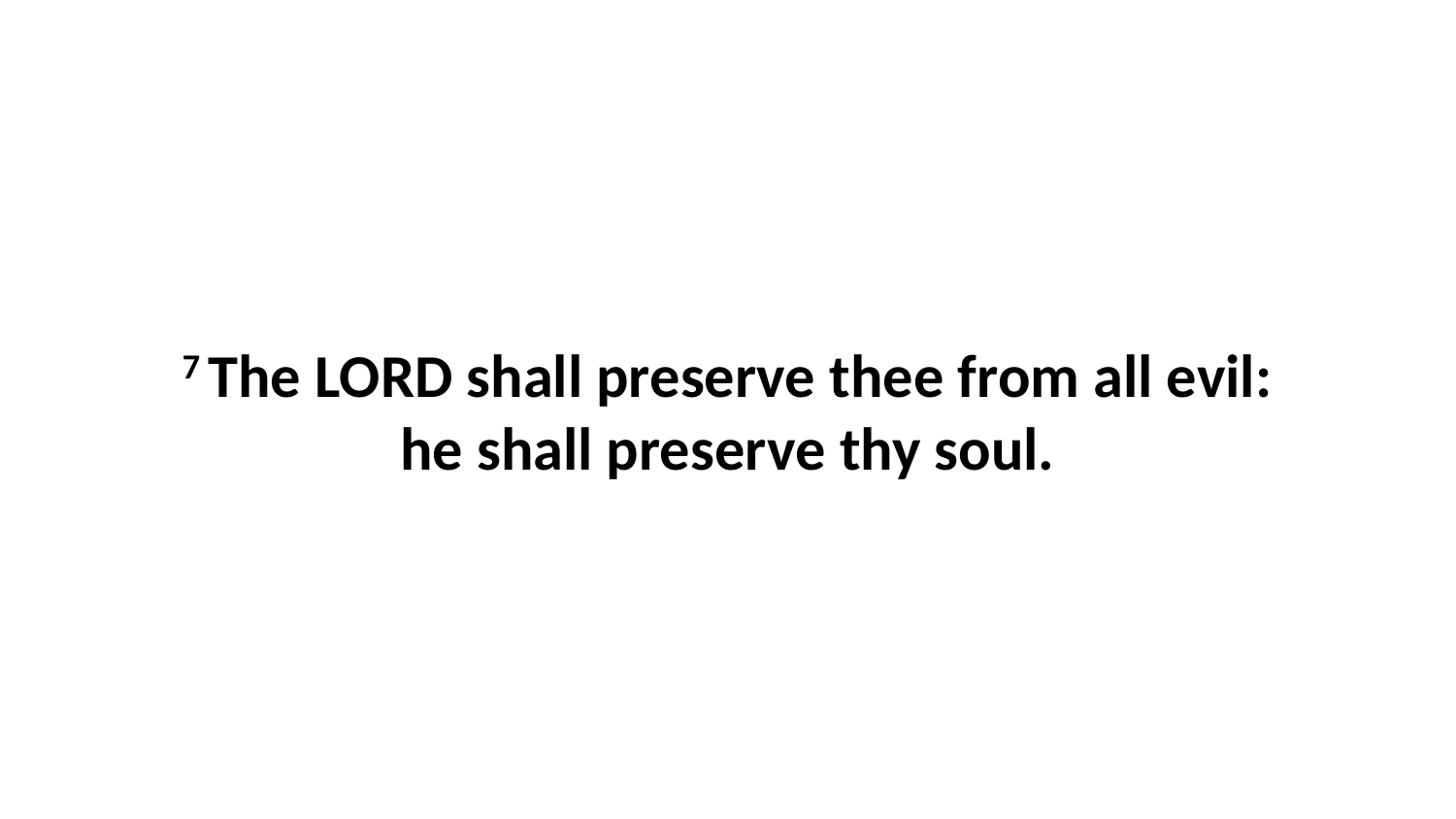

7 The LORD shall preserve thee from all evil: he shall preserve thy soul.